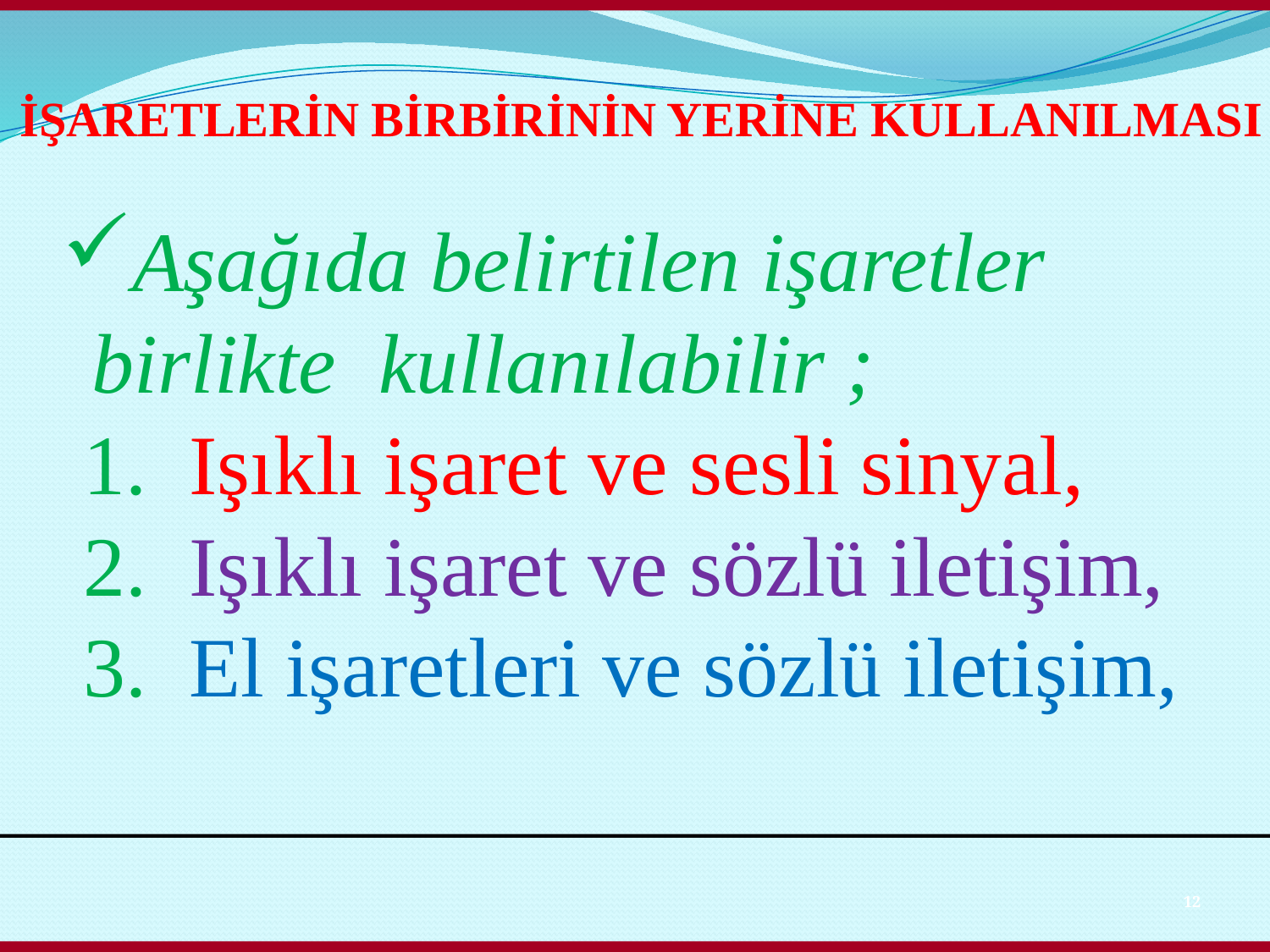

İŞARETLERİN BİRBİRİNİN YERİNE KULLANILMASI
Aşağıda belirtilen işaretler birlikte  kullanılabilir ;
 1.  Işıklı işaret ve sesli sinyal,
 2.  Işıklı işaret ve sözlü iletişim,
 3.  El işaretleri ve sözlü iletişim,

12